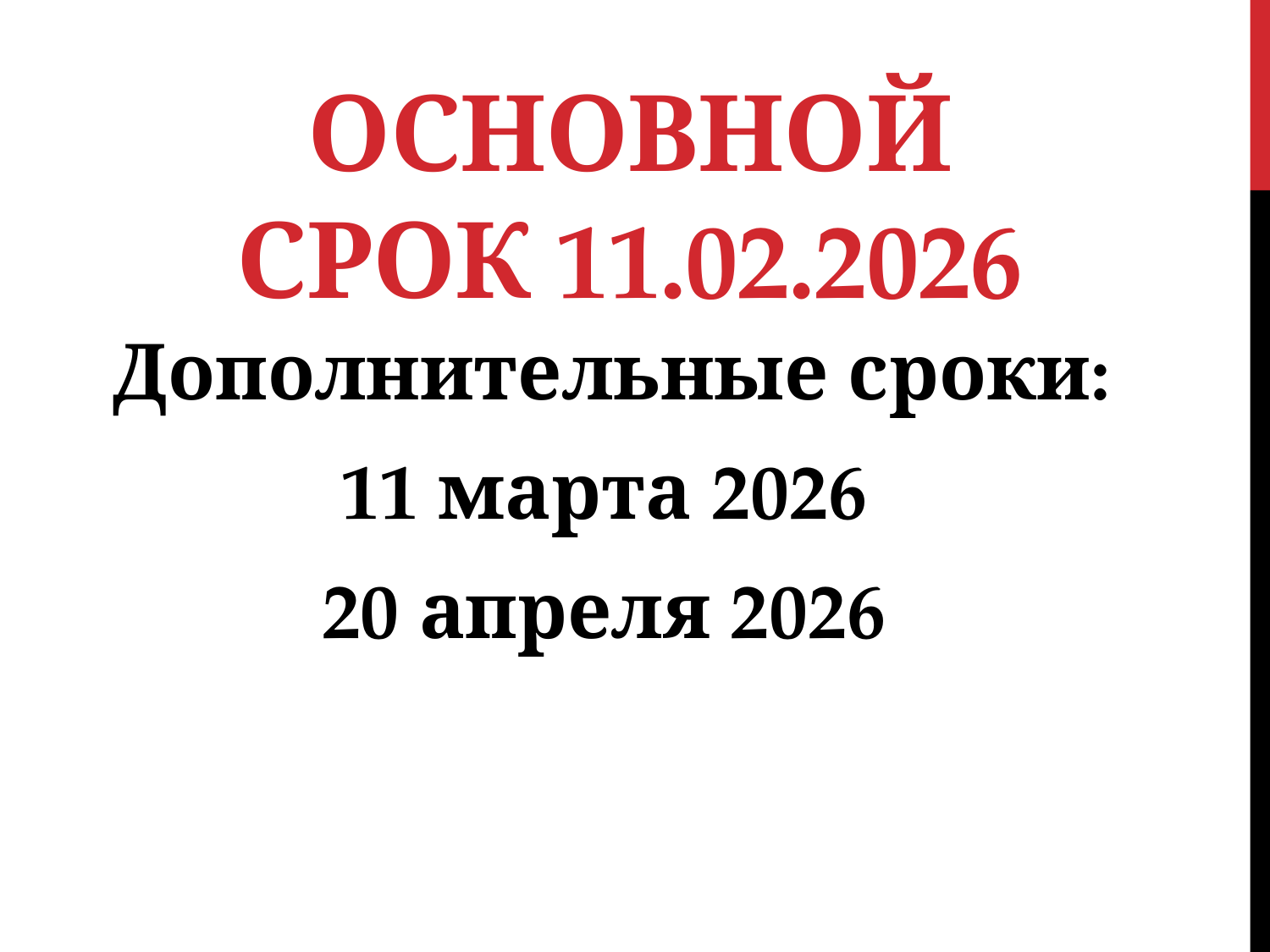

# Основной срок 11.02.2026
Дополнительные сроки:
11 марта 2026
20 апреля 2026